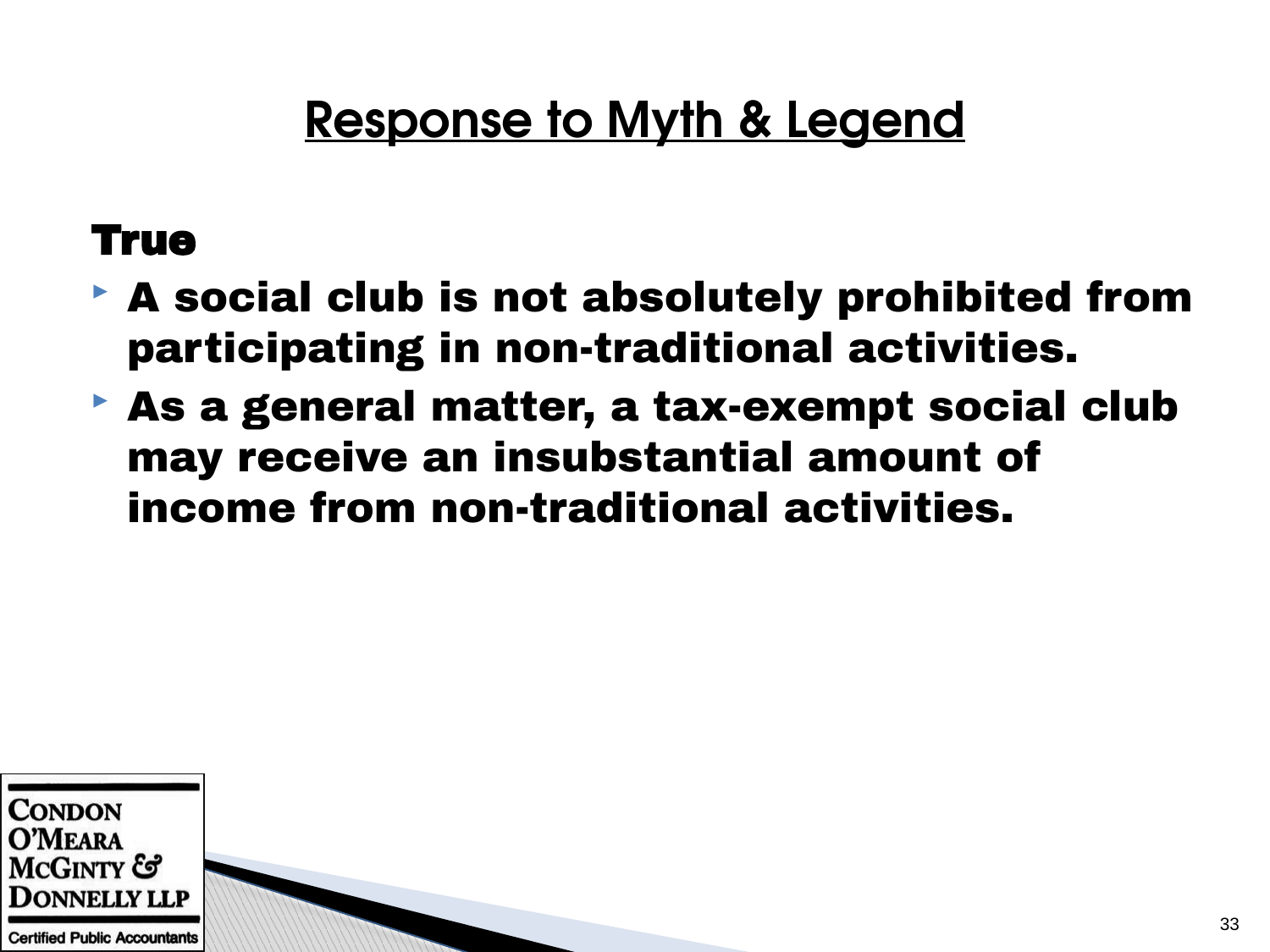

# Response to Myth & Legend
True
A social club is not absolutely prohibited from participating in non-traditional activities.
As a general matter, a tax-exempt social club may receive an insubstantial amount of income from non-traditional activities.
33